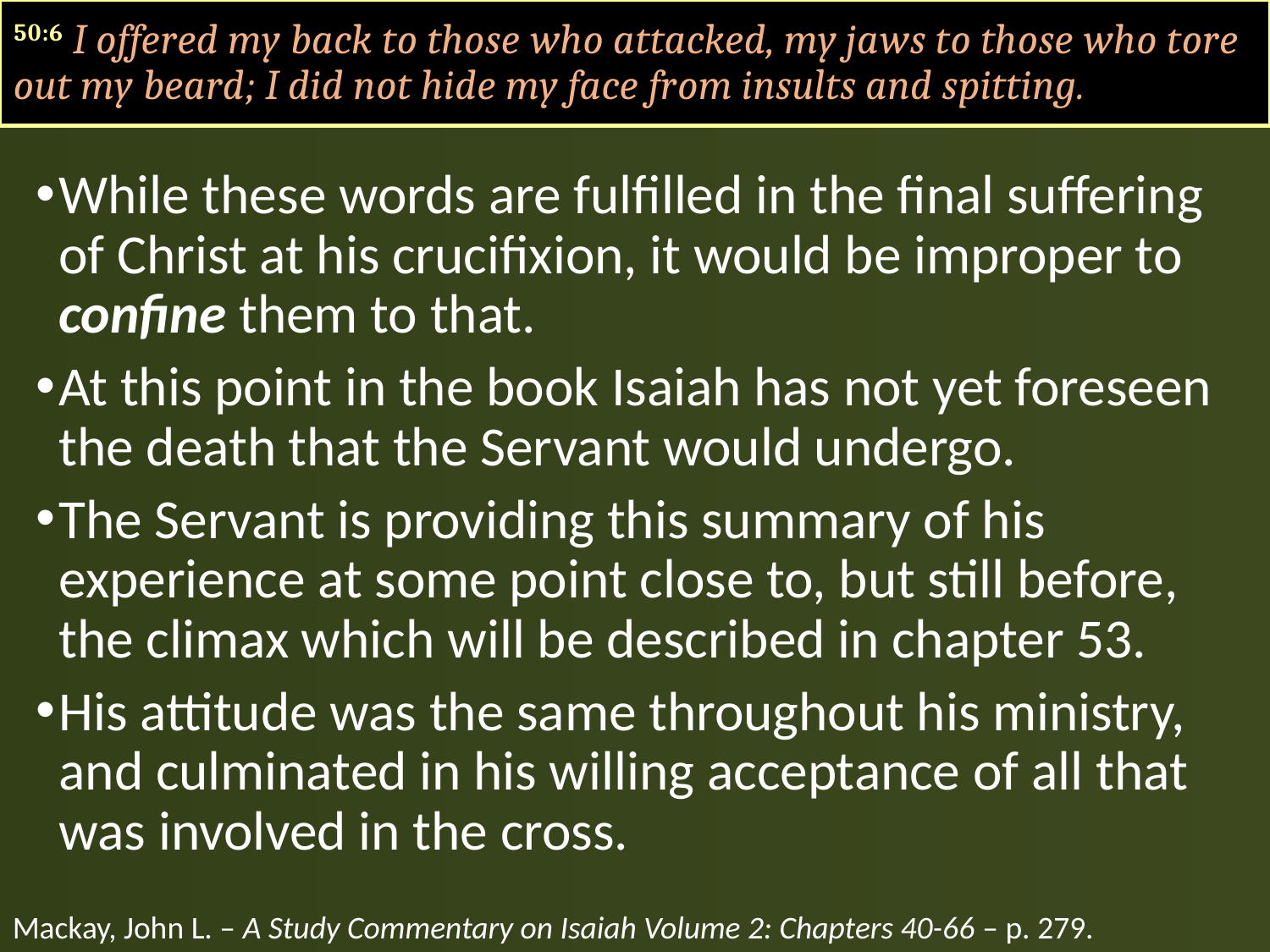

50:6 I offered my back to those who attacked, my jaws to those who tore out my beard; I did not hide my face from insults and spitting.
While these words are fulfilled in the final suffering of Christ at his crucifixion, it would be improper to confine them to that.
At this point in the book Isaiah has not yet foreseen the death that the Servant would undergo.
The Servant is providing this summary of his experience at some point close to, but still before, the climax which will be described in chapter 53.
His attitude was the same throughout his ministry, and culminated in his willing acceptance of all that was involved in the cross.
Mackay, John L. – A Study Commentary on Isaiah Volume 2: Chapters 40-66 – p. 279.